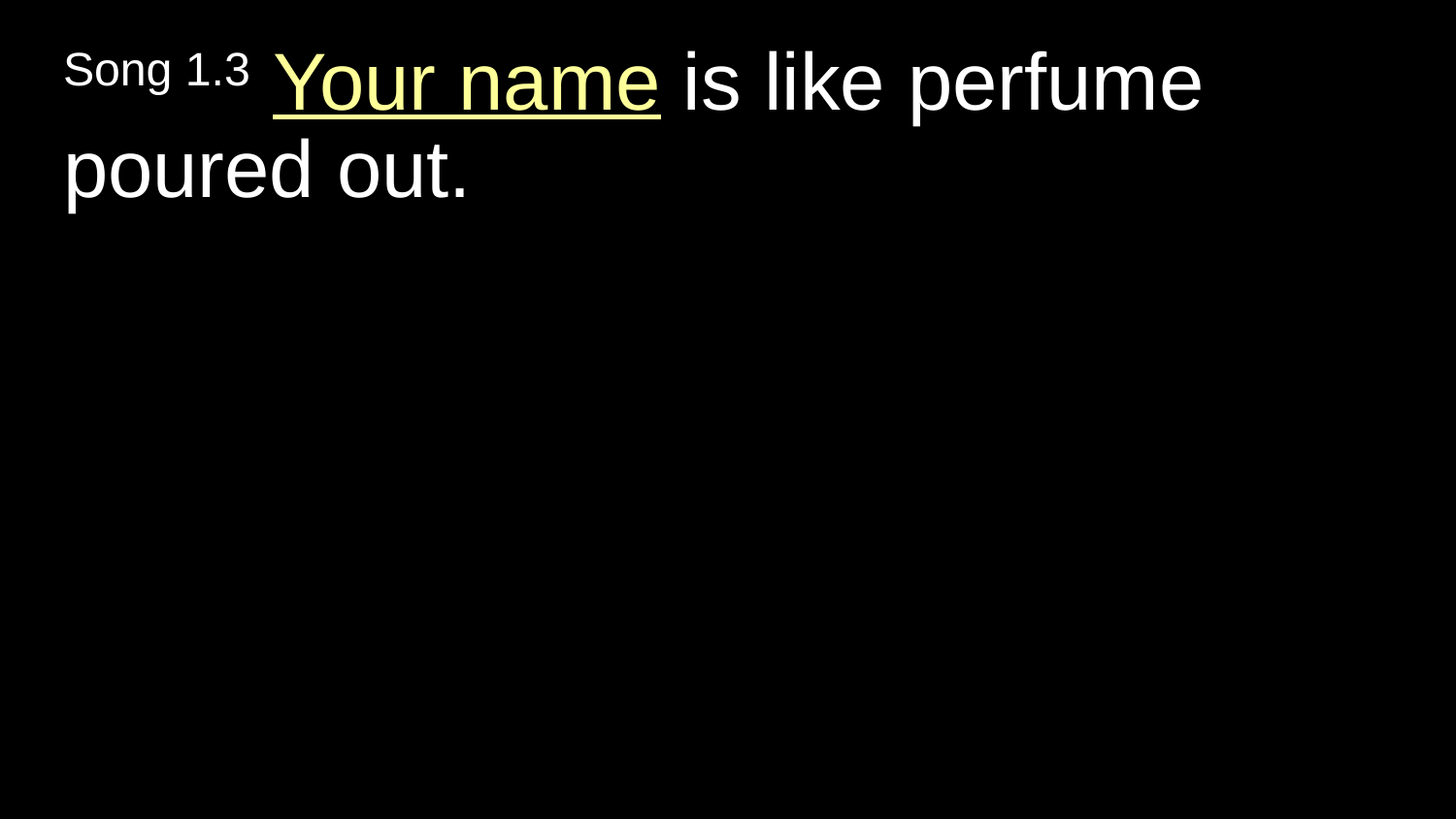

Song 1.3 Your name is like perfume poured out.